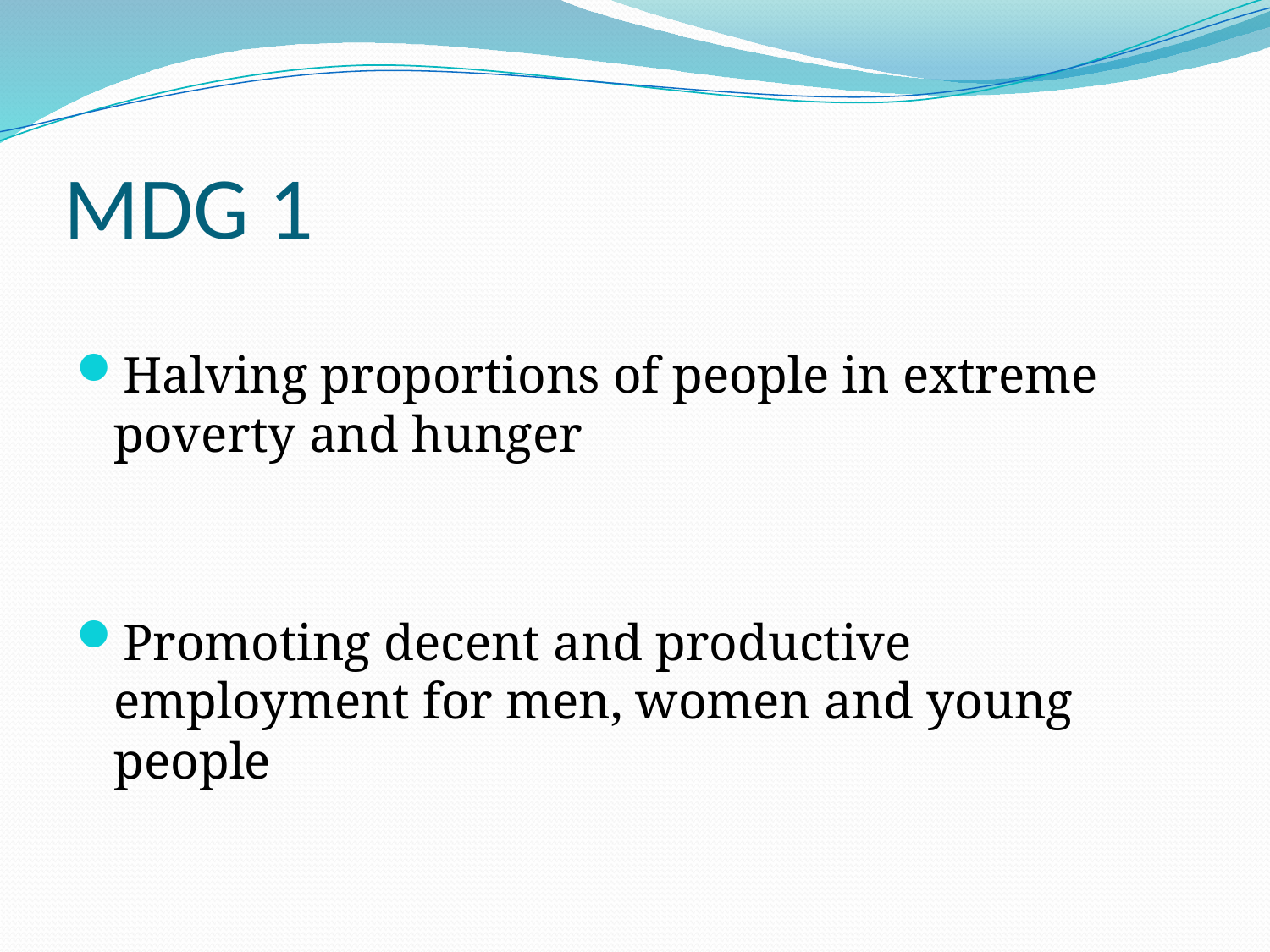

# MDG 1

Halving proportions of people in extreme poverty and hunger

Promoting decent and productive employment for men, women and young people